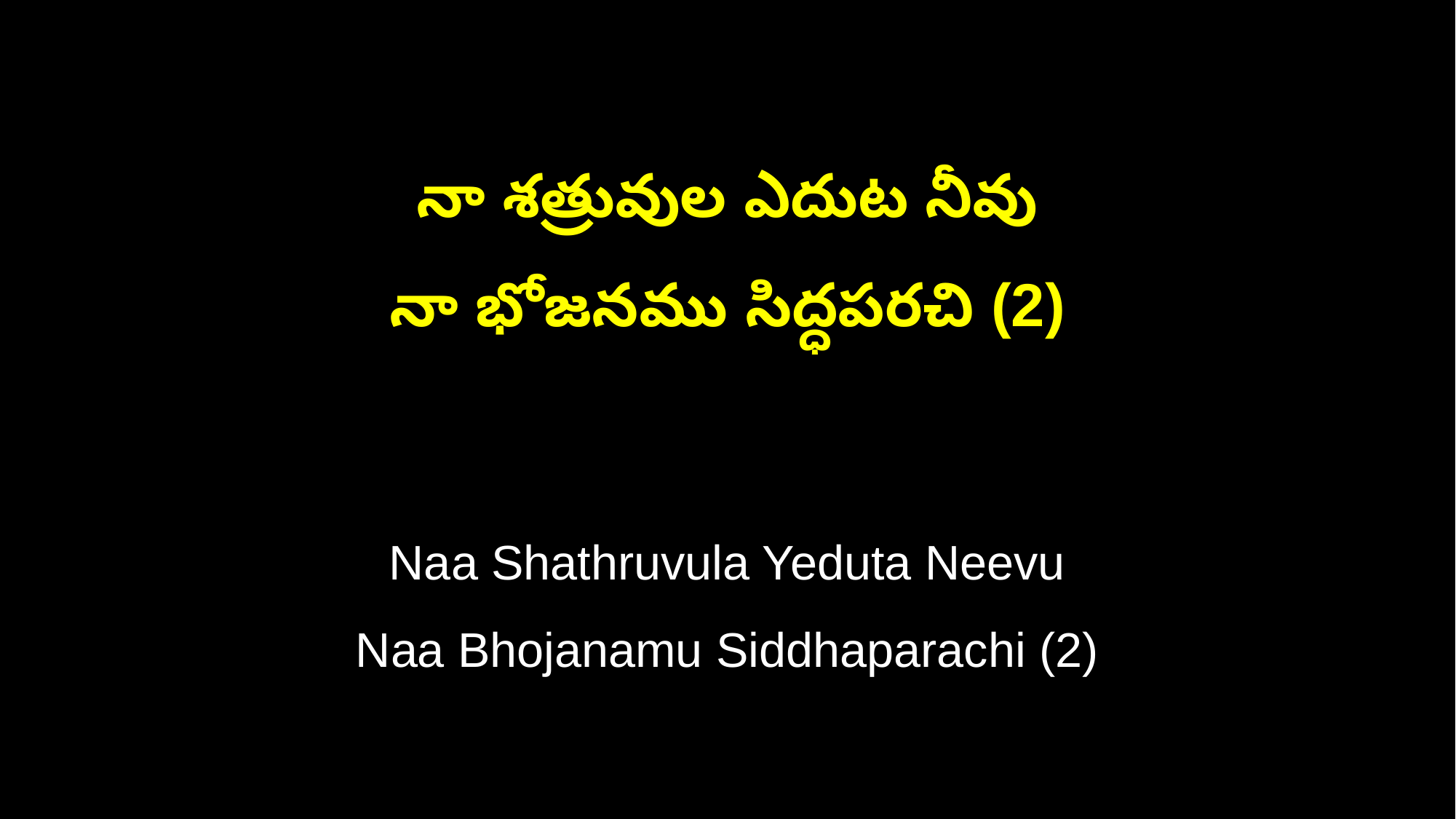

నా శత్రువుల ఎదుట నీవు
నా భోజనము సిద్ధపరచి (2)
Naa Shathruvula Yeduta Neevu
Naa Bhojanamu Siddhaparachi (2)